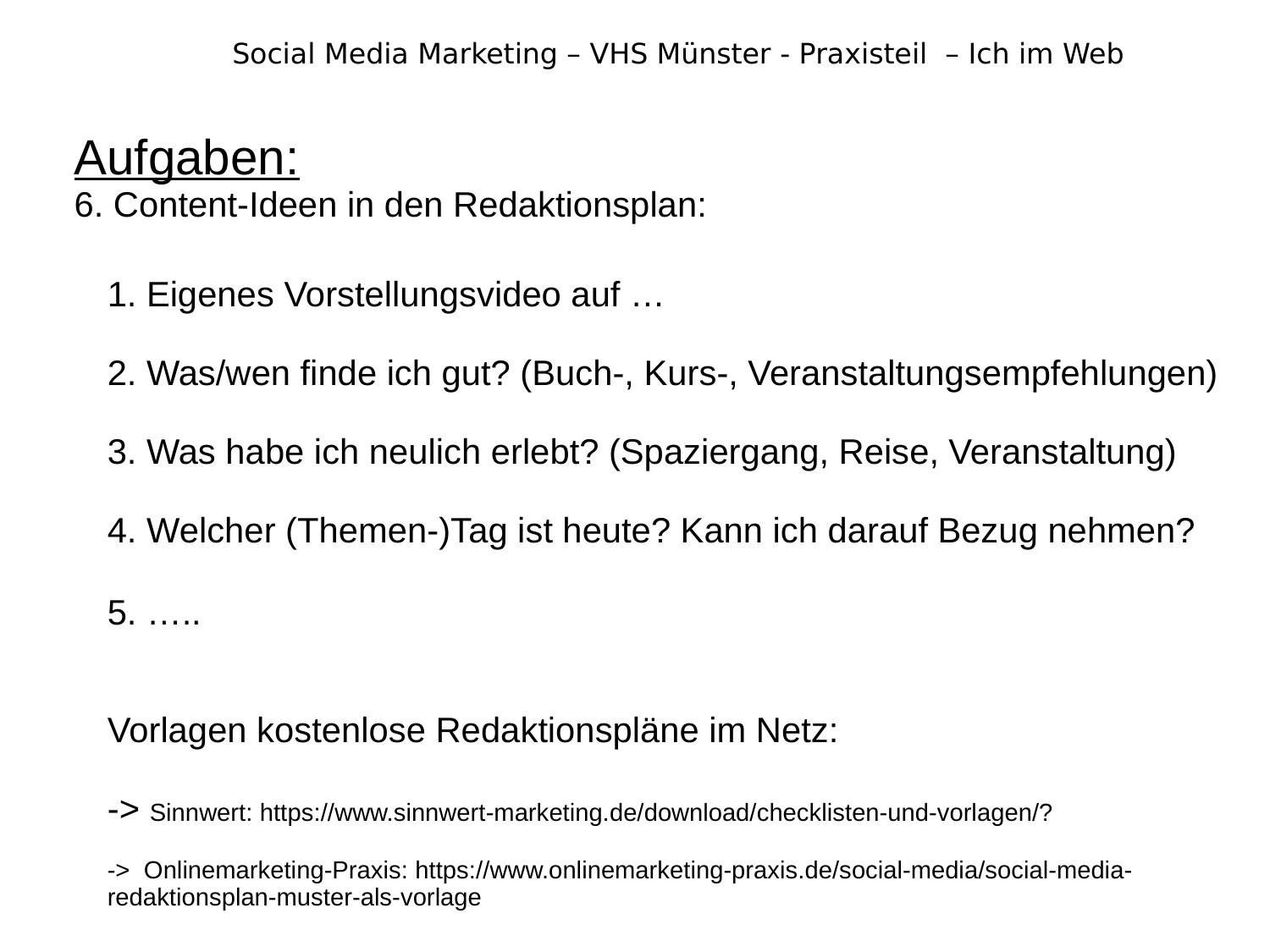

Social Media Marketing – VHS Münster - Praxisteil  – Ich im Web
# Aufgaben: 6. Content-Ideen in den Redaktionsplan:
1. Eigenes Vorstellungsvideo auf …
2. Was/wen finde ich gut? (Buch-, Kurs-, Veranstaltungsempfehlungen)
3. Was habe ich neulich erlebt? (Spaziergang, Reise, Veranstaltung)
4. Welcher (Themen-)Tag ist heute? Kann ich darauf Bezug nehmen?
5. …..
Vorlagen kostenlose Redaktionspläne im Netz:
-> Sinnwert: https://www.sinnwert-marketing.de/download/checklisten-und-vorlagen/?

->  Onlinemarketing-Praxis: https://www.onlinemarketing-praxis.de/social-media/social-media-redaktionsplan-muster-als-vorlage